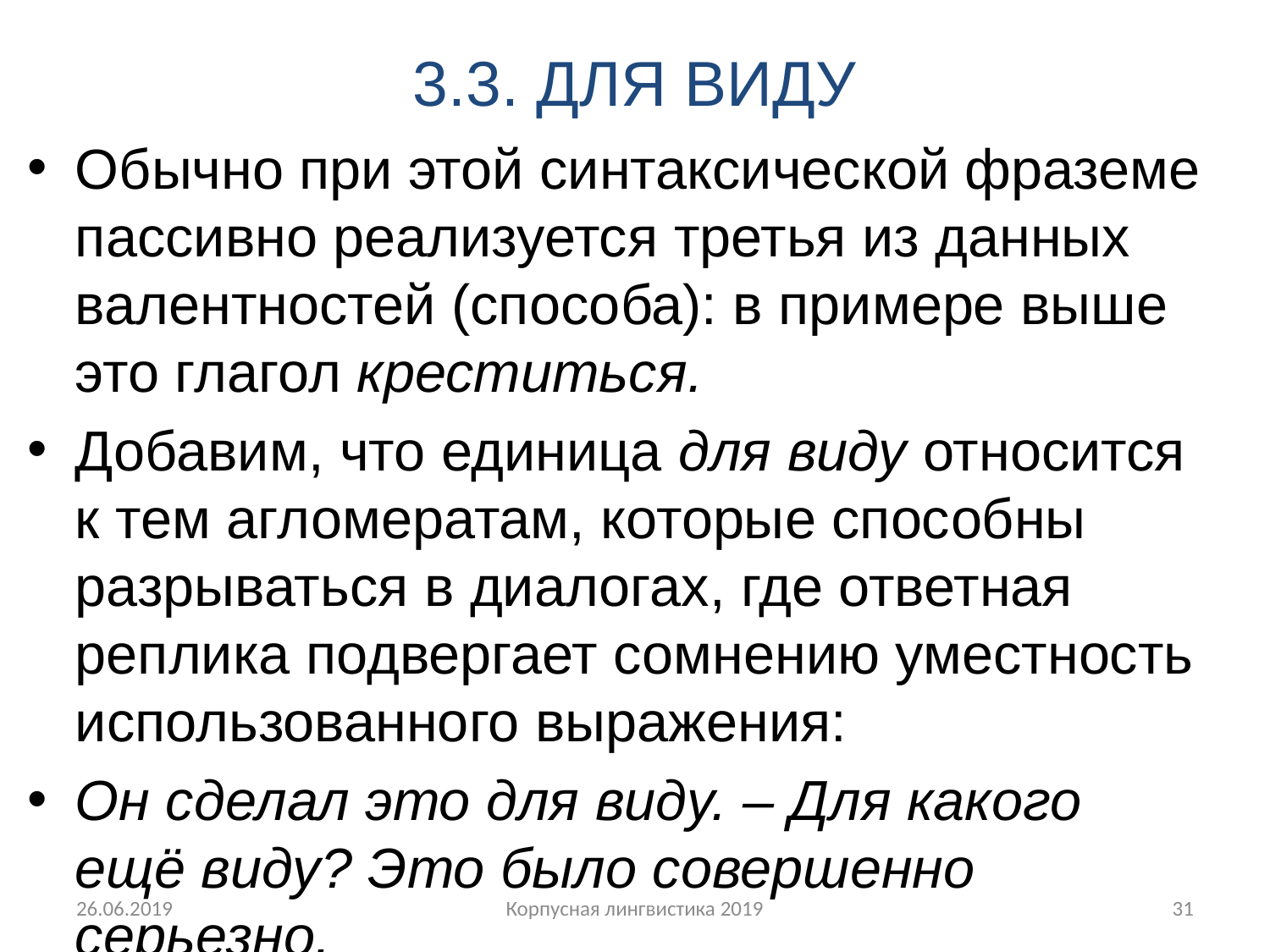

# 3.3. ДЛЯ ВИДУ
Обычно при этой синтаксической фраземе пассивно реализуется третья из данных валентностей (способа): в примере выше это глагол креститься.
Добавим, что единица для виду относится к тем агломератам, которые способны разрываться в диалогах, где ответная реплика подвергает сомнению уместность использованного выражения:
Он сделал это для виду. – Для какого ещё виду? Это было совершенно серьезно.
26.06.2019
Корпусная лингвистика 2019
31